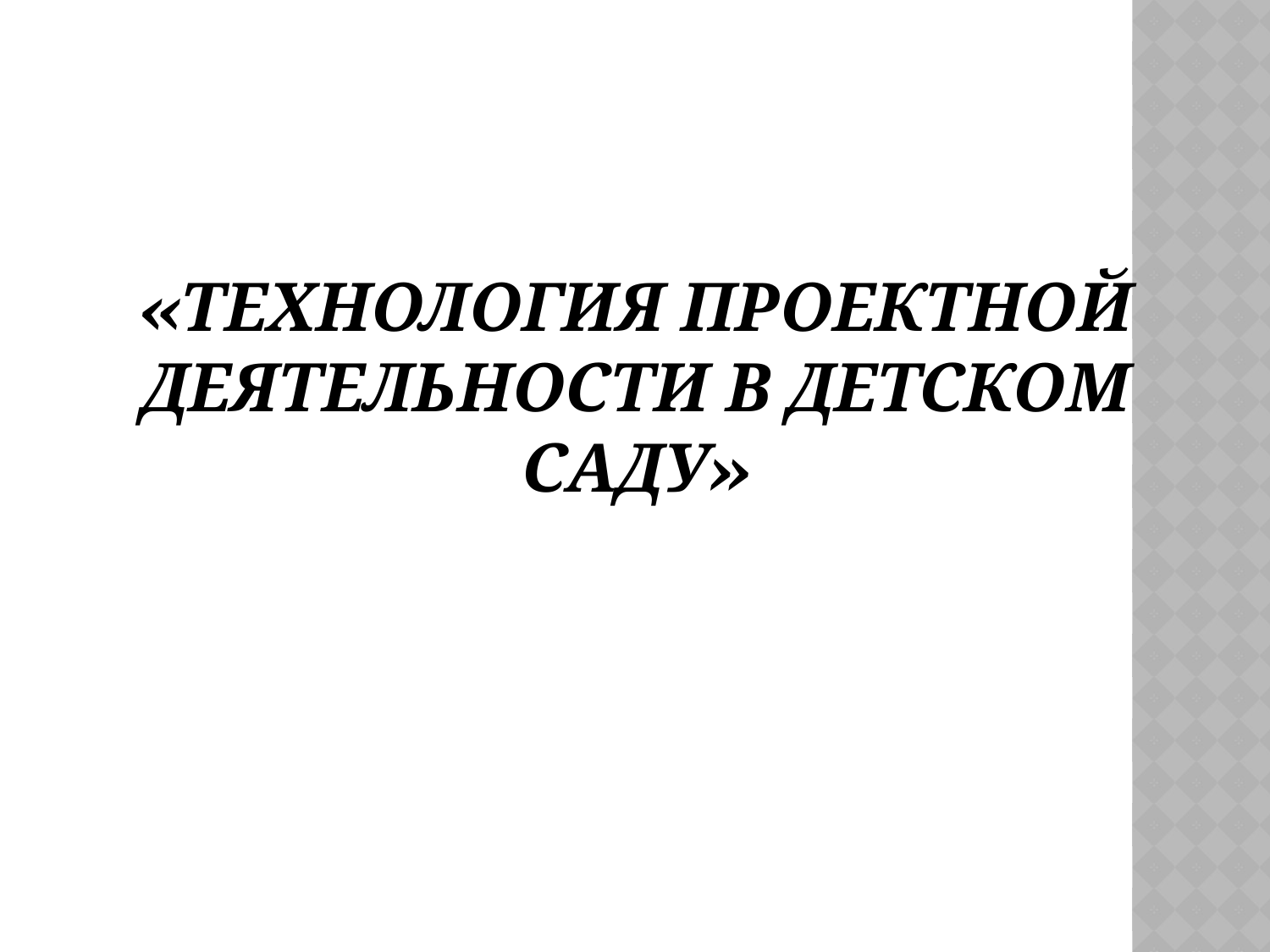

# «Технология проектной деятельности в детском саду»